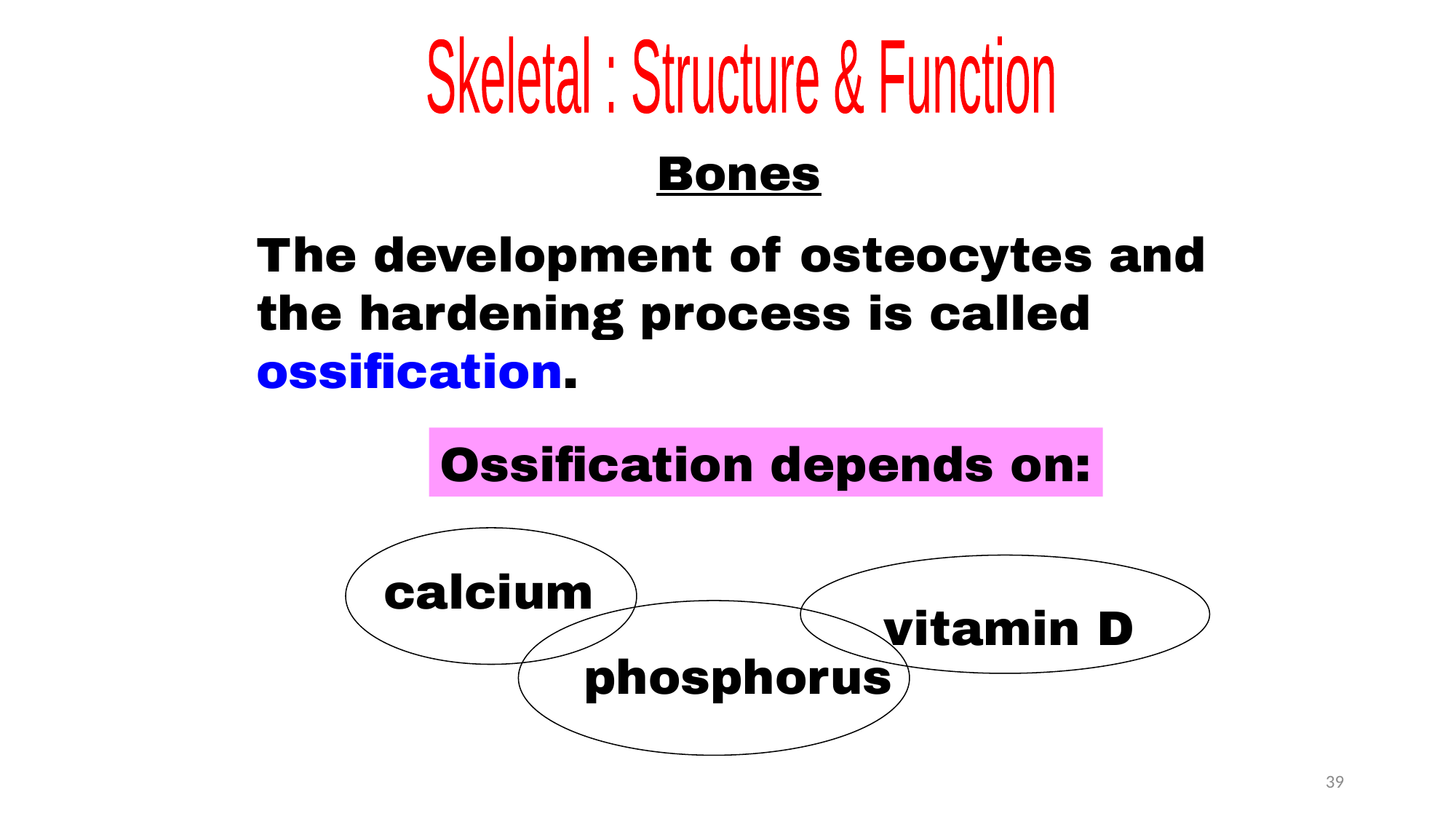

Ossification
Skeletal : Structure & Function
Bones
The development of osteocytes and the hardening process is called ossification.
Ossification depends on:

calcium

phosphorus
vitamin D
39